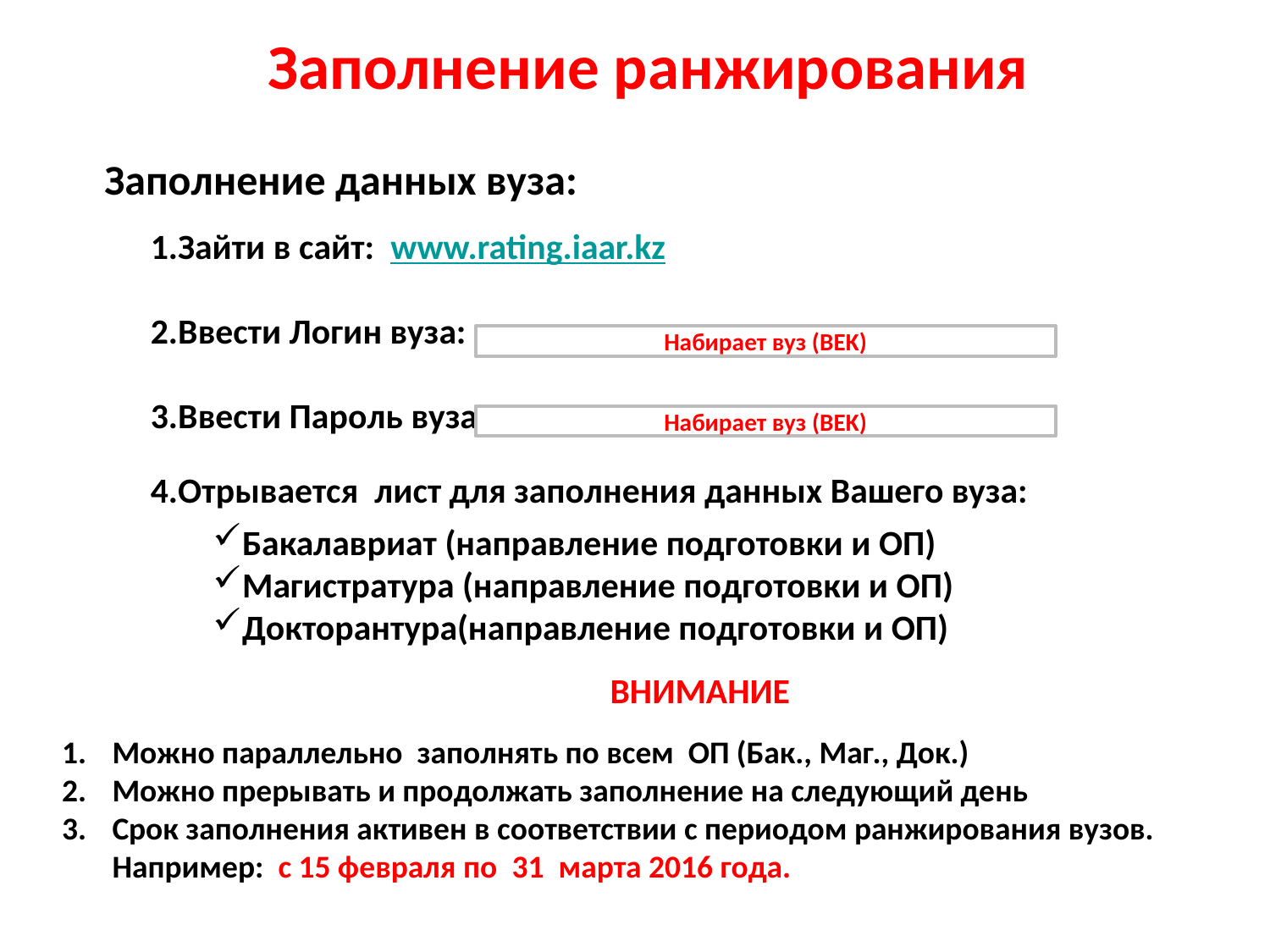

# Заполнение ранжирования
       Заполнение данных вуза:
Зайти в сайт:  www.rating.iaar.kz
Ввести Логин вуза:
Ввести Пароль вуза
Отрывается  лист для заполнения данных Вашего вуза:
Бакалавриат (направление подготовки и ОП)
Магистратура (направление подготовки и ОП)
Докторантура(направление подготовки и ОП)
ВНИМАНИЕ
Можно параллельно  заполнять по всем  ОП (Бак., Маг., Док.)
Можно прерывать и продолжать заполнение на следующий день
Срок заполнения активен в соответствии с периодом ранжирования вузов. Например:  с 15 февраля по  31  марта 2016 года.

Набирает вуз (BEK)
Набирает вуз (BEK)